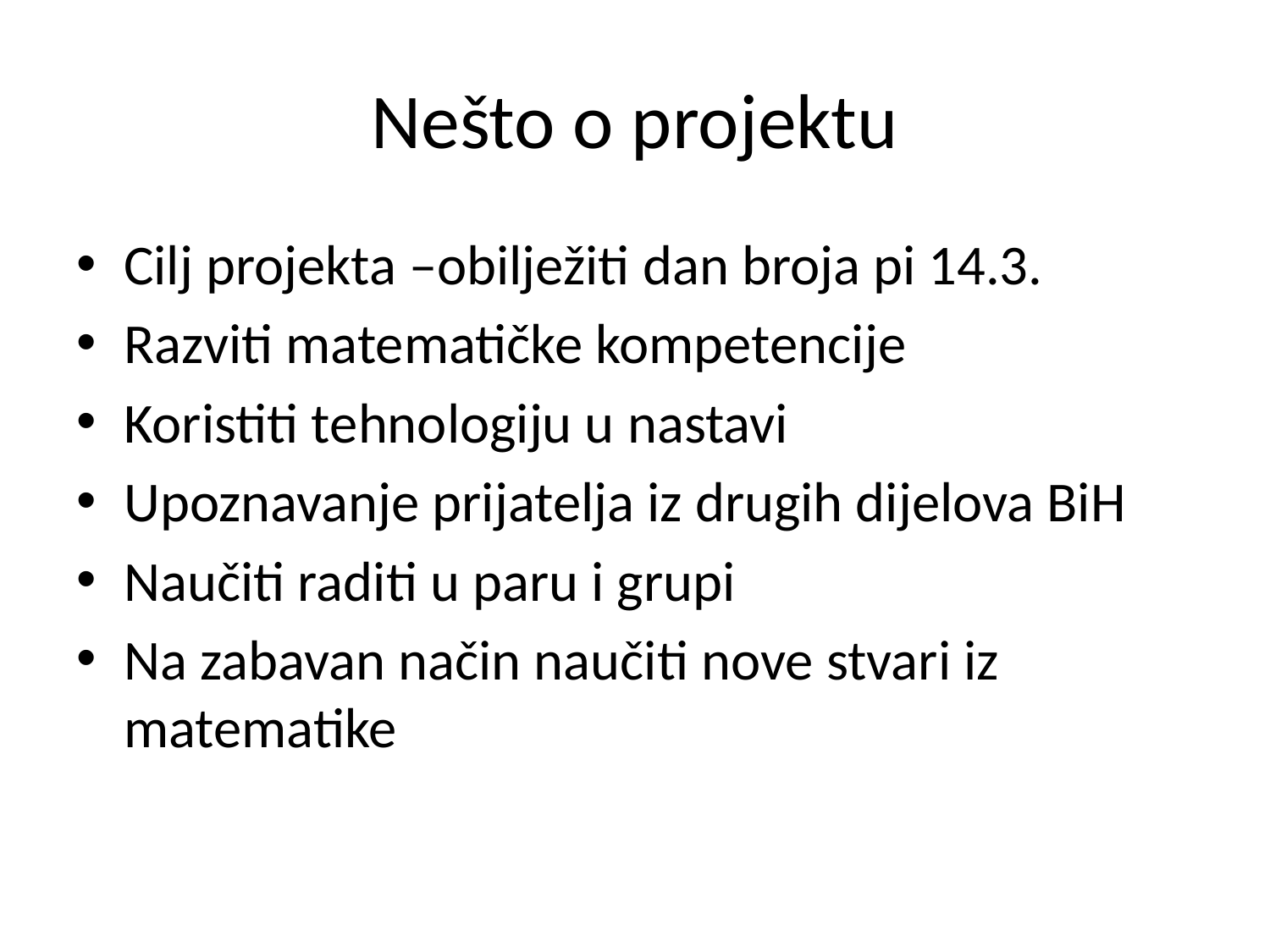

# Nešto o projektu
Cilj projekta –obilježiti dan broja pi 14.3.
Razviti matematičke kompetencije
Koristiti tehnologiju u nastavi
Upoznavanje prijatelja iz drugih dijelova BiH
Naučiti raditi u paru i grupi
Na zabavan način naučiti nove stvari iz matematike